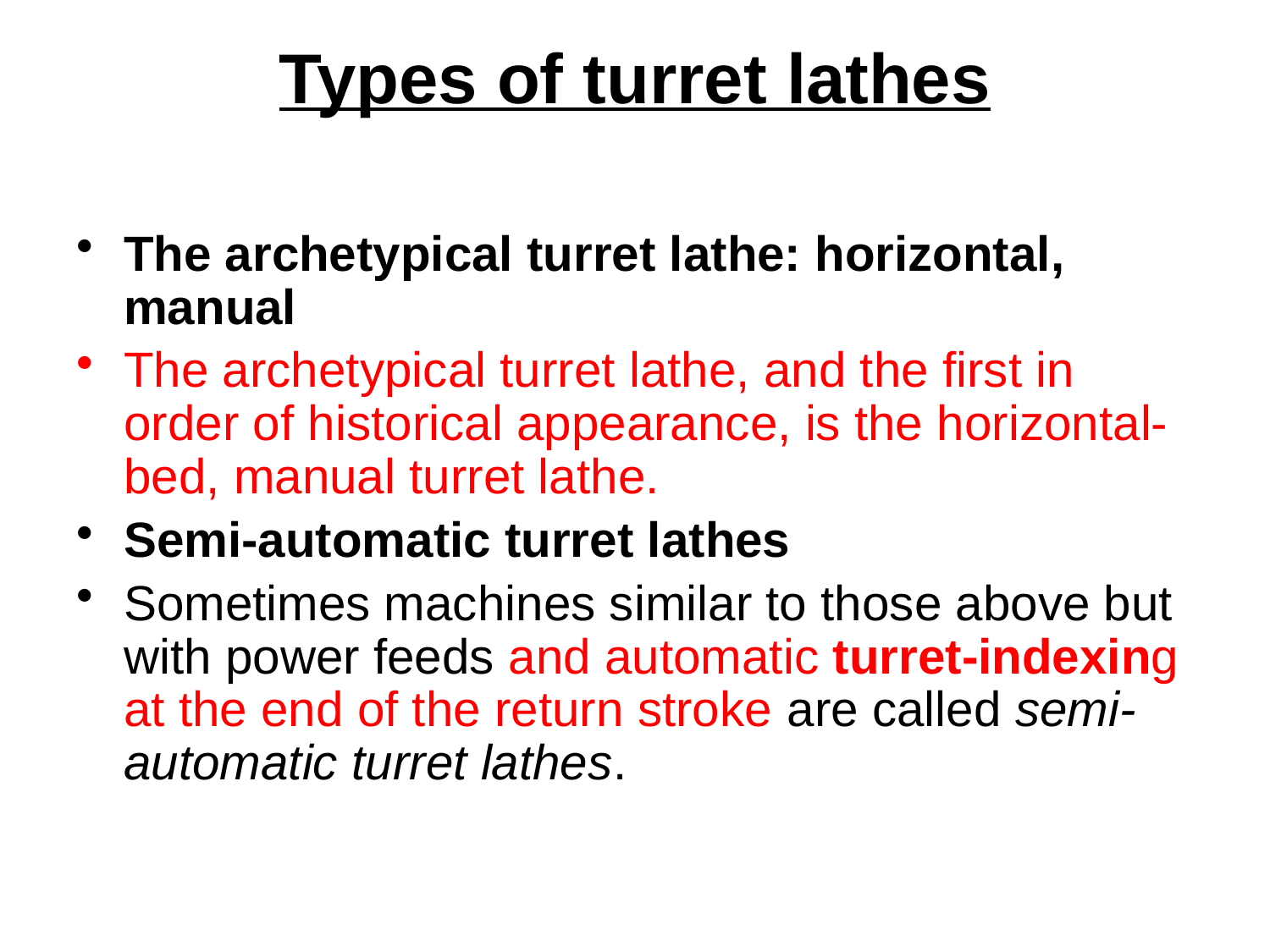

# Types of turret lathes
The archetypical turret lathe: horizontal, manual
The archetypical turret lathe, and the first in order of historical appearance, is the horizontal-bed, manual turret lathe.
Semi-automatic turret lathes
Sometimes machines similar to those above but with power feeds and automatic turret-indexing at the end of the return stroke are called semi-automatic turret lathes.